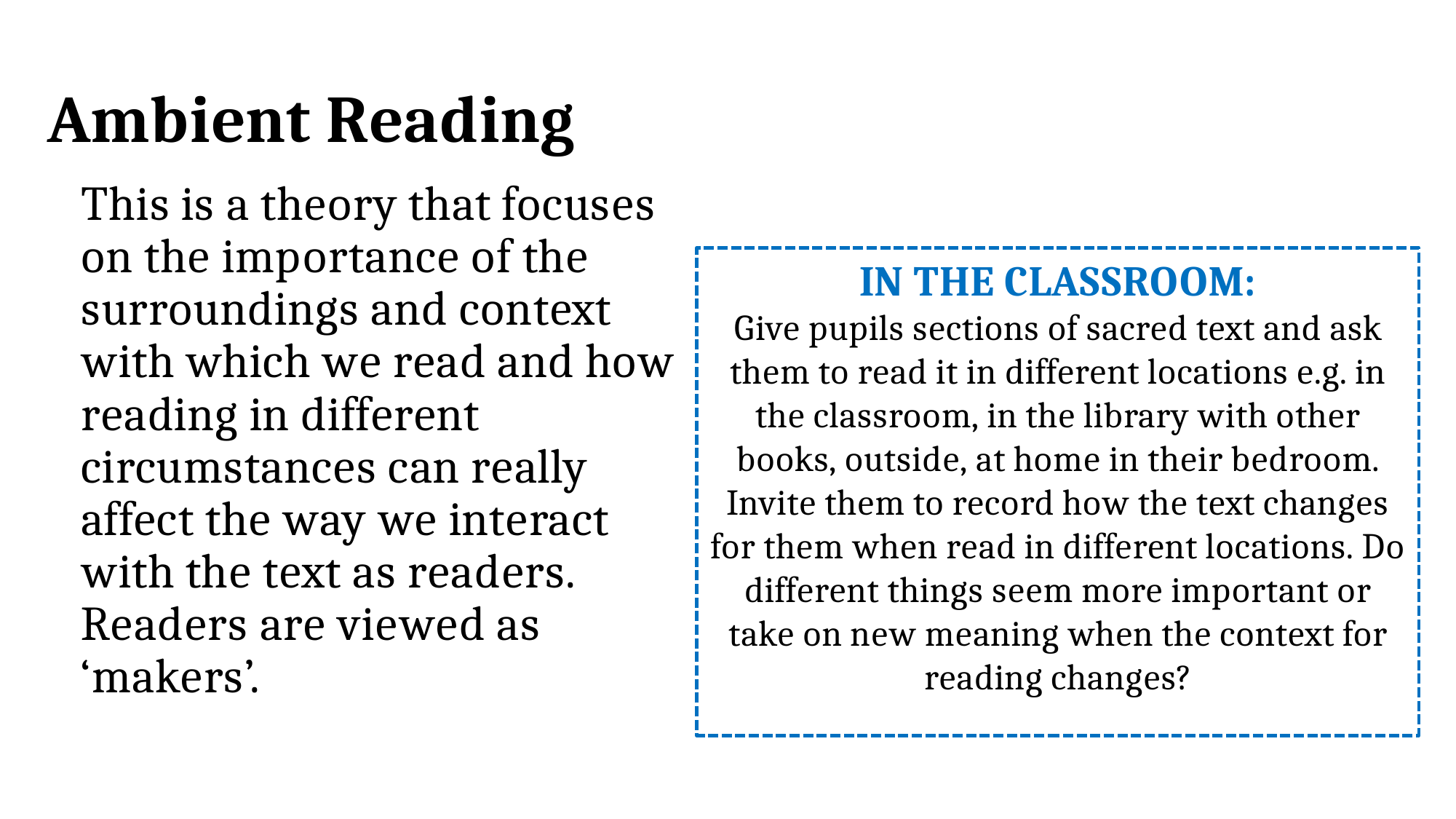

# Ambient Reading
This is a theory that focuses on the importance of the surroundings and context with which we read and how reading in different circumstances can really affect the way we interact with the text as readers. Readers are viewed as ‘makers’.

IN THE CLASSROOM:
Give pupils sections of sacred text and ask them to read it in different locations e.g. in the classroom, in the library with other books, outside, at home in their bedroom. Invite them to record how the text changes for them when read in different locations. Do different things seem more important or take on new meaning when the context for reading changes?